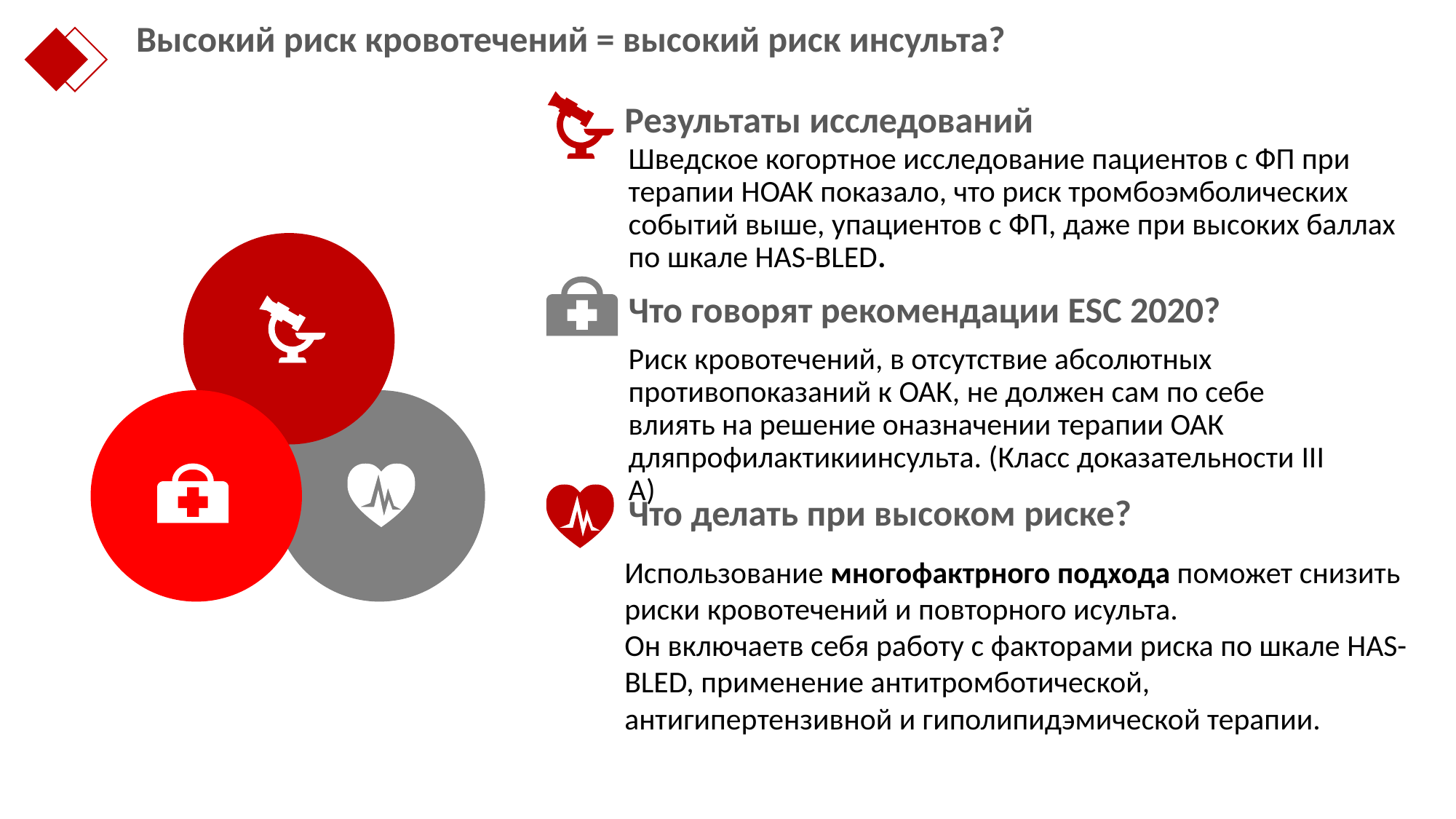

Высокий риск кровотечений = высокий риск инсульта?

Результаты исследований

Шведское когортное исследование пациентов с ФП при терапии НОАК показало, что риск тромбоэмболических событий выше, упациентов с ФП, даже при высоких баллах по шкале HAS-BLED.

Что говорят рекомендации ESC 2020?
Риск кровотечений, в отсутствие абсолютных противопоказаний к ОАК, не должен сам по себе влиять на решение оназначении терапии ОАК дляпрофилактикиинсульта. (Класс доказательности III A)

Что делать при высоком риске?

Использование многофактрного подхода поможет снизить риски кровотечений и повторного исульта.
Он включаетв себя работу с факторами риска по шкале HAS-BLED, применение антитромботической, антигипертензивной и гиполипидэмической терапии.